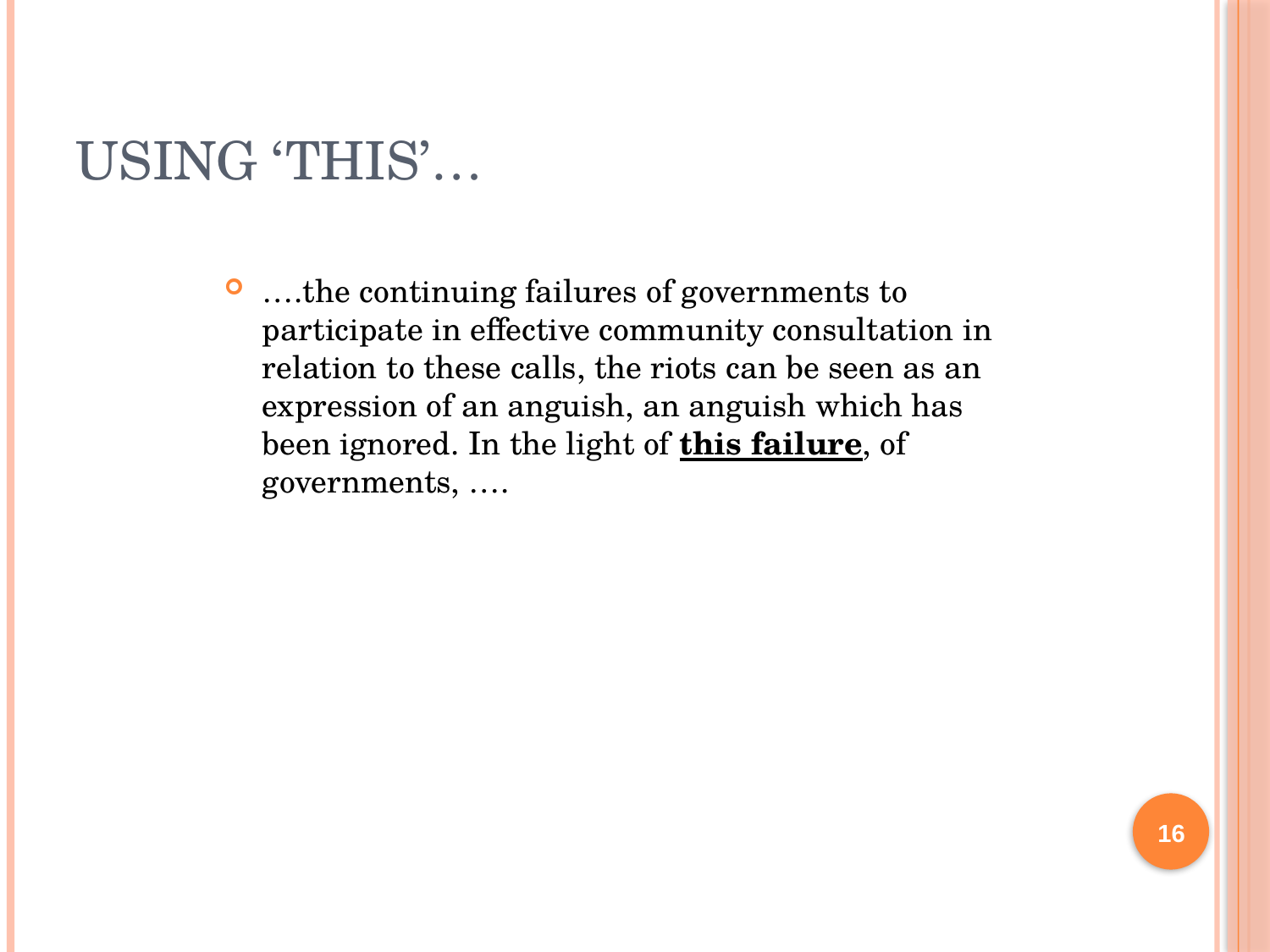

# Using ‘this’…
….the continuing failures of governments to participate in effective community consultation in relation to these calls, the riots can be seen as an expression of an anguish, an anguish which has been ignored. In the light of this failure, of governments, ….
16